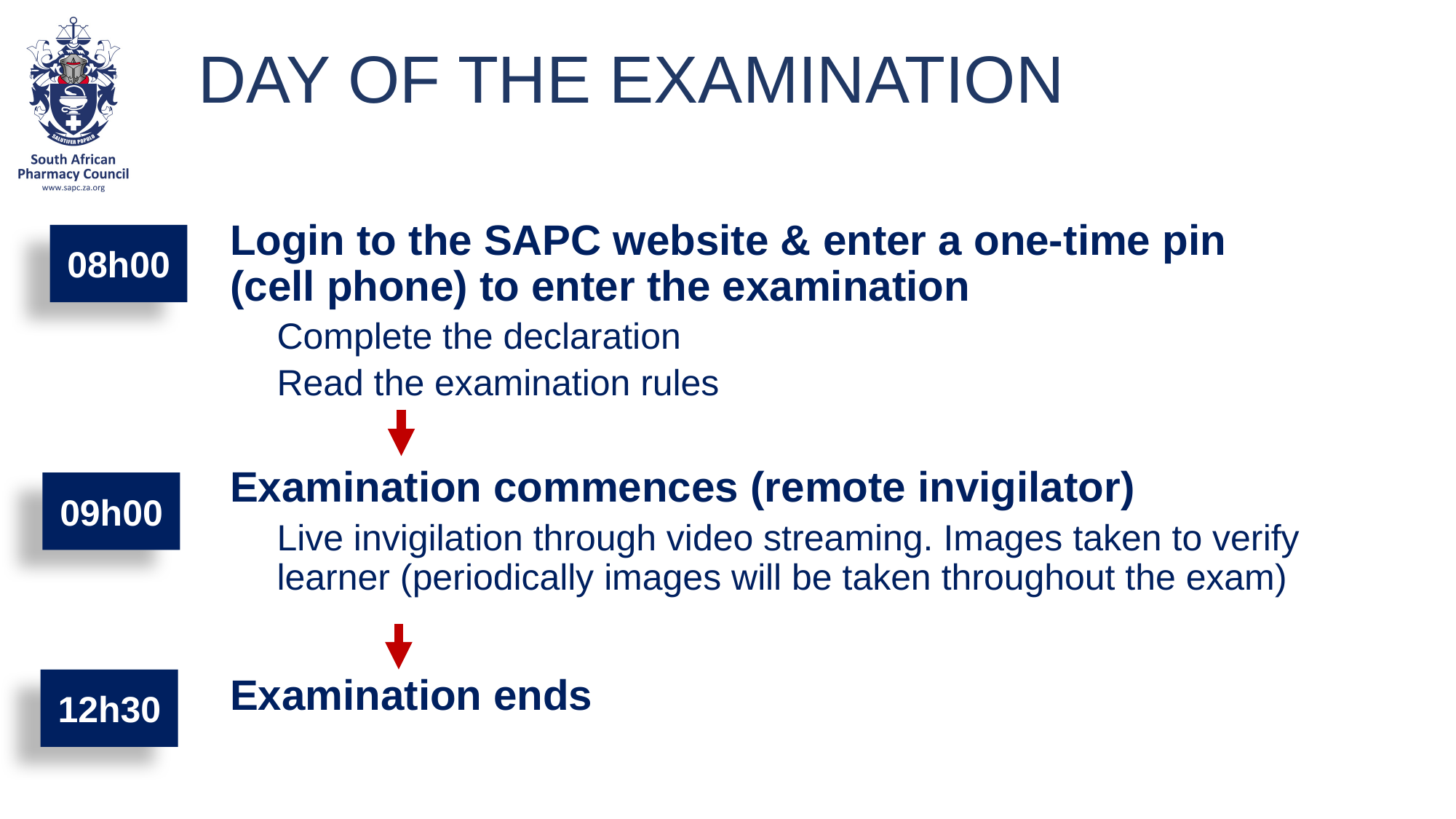

# DAY OF THE EXAMINATION
Login to the SAPC website & enter a one-time pin (cell phone) to enter the examination
Complete the declaration
Read the examination rules

Examination commences (remote invigilator)
Live invigilation through video streaming. Images taken to verify learner (periodically images will be taken throughout the exam)

Examination ends
08h00
09h00
12h30